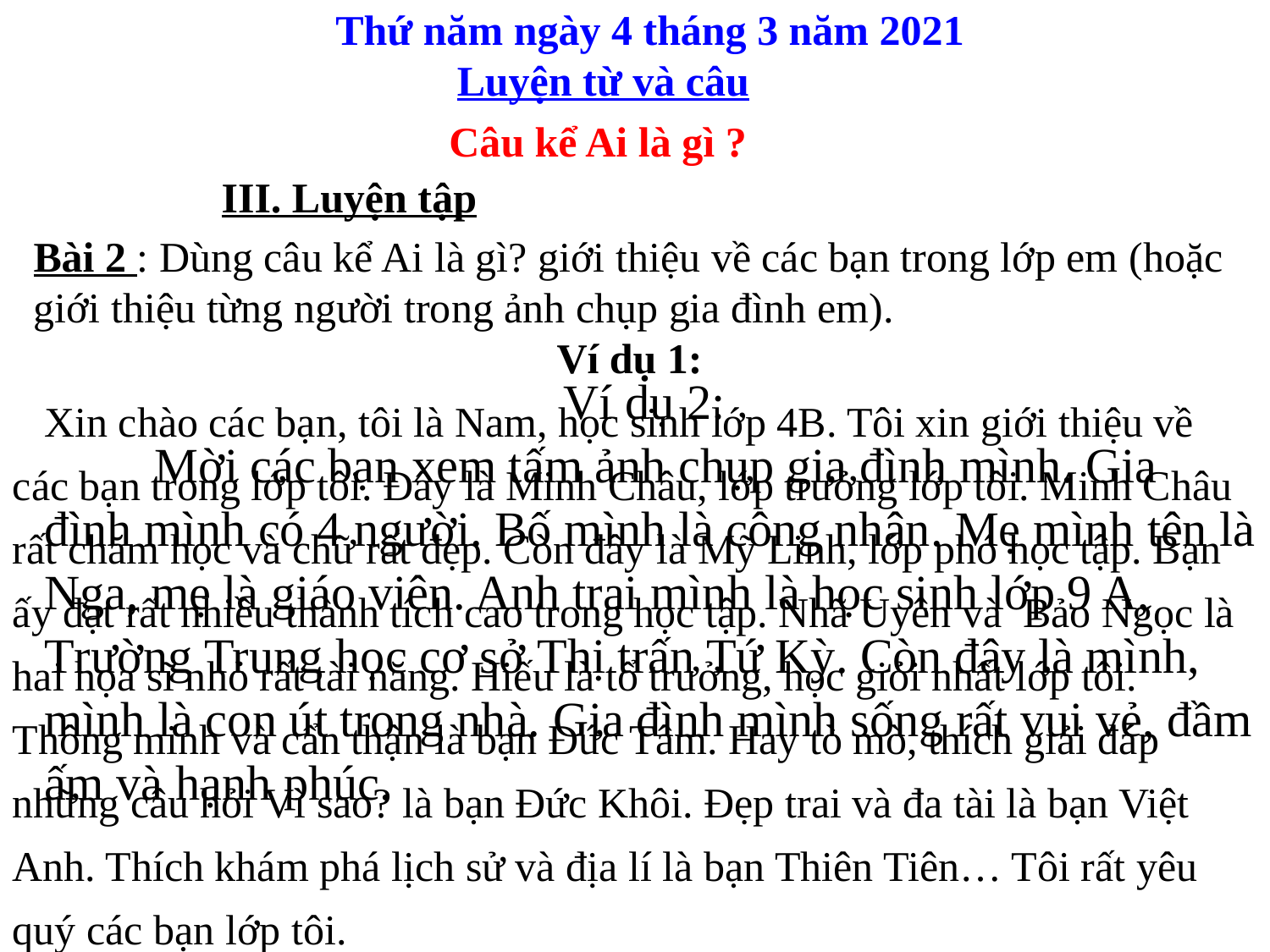

Thứ năm ngày 4 tháng 3 năm 2021
                                              Luyện từ và câu
Câu kể Ai là gì ?

III. Luyện tập
Bài 2 : Dùng câu kể Ai là gì? giới thiệu về các bạn trong lớp em (hoặc giới thiệu từng người trong ảnh chụp gia đình em).
Ví dụ 1:
   Xin chào các bạn, tôi là Nam, học sinh lớp 4B. Tôi xin giới thiệu về các bạn trong lớp tôi. Đây là Minh Châu, lớp trưởng lớp tôi. Minh Châu rất chăm học và chữ rất đẹp. Còn đây là Mỹ Linh, lớp phó học tập. Bạn ấy đạt rất nhiều thành tích cao trong học tập. Nhã Uyên và  Bảo Ngọc là hai họa sĩ nhỏ rất tài năng. Hiếu là tổ trưởng, học giỏi nhất lớp tôi. Thông minh và cẩn thận là bạn Đức Tâm. Hay tò mò, thích giải đáp những câu hỏi Vì sao? là bạn Đức Khôi. Đẹp trai và đa tài là bạn Việt Anh. Thích khám phá lịch sử và địa lí là bạn Thiên Tiên… Tôi rất yêu quý các bạn lớp tôi.

Ví dụ 2:
         Mời các bạn xem tấm ảnh chụp gia đình mình. Gia đình mình có 4 người. Bố mình là công nhân. Mẹ mình tên là Nga, mẹ là giáo viên. Anh trai mình là học sinh lớp 9 A, Trường Trung học cơ sở Thị trấn Tứ Kỳ. Còn đây là mình, mình là con út trong nhà. Gia đình mình sống rất vui vẻ, đầm ấm và hạnh phúc.